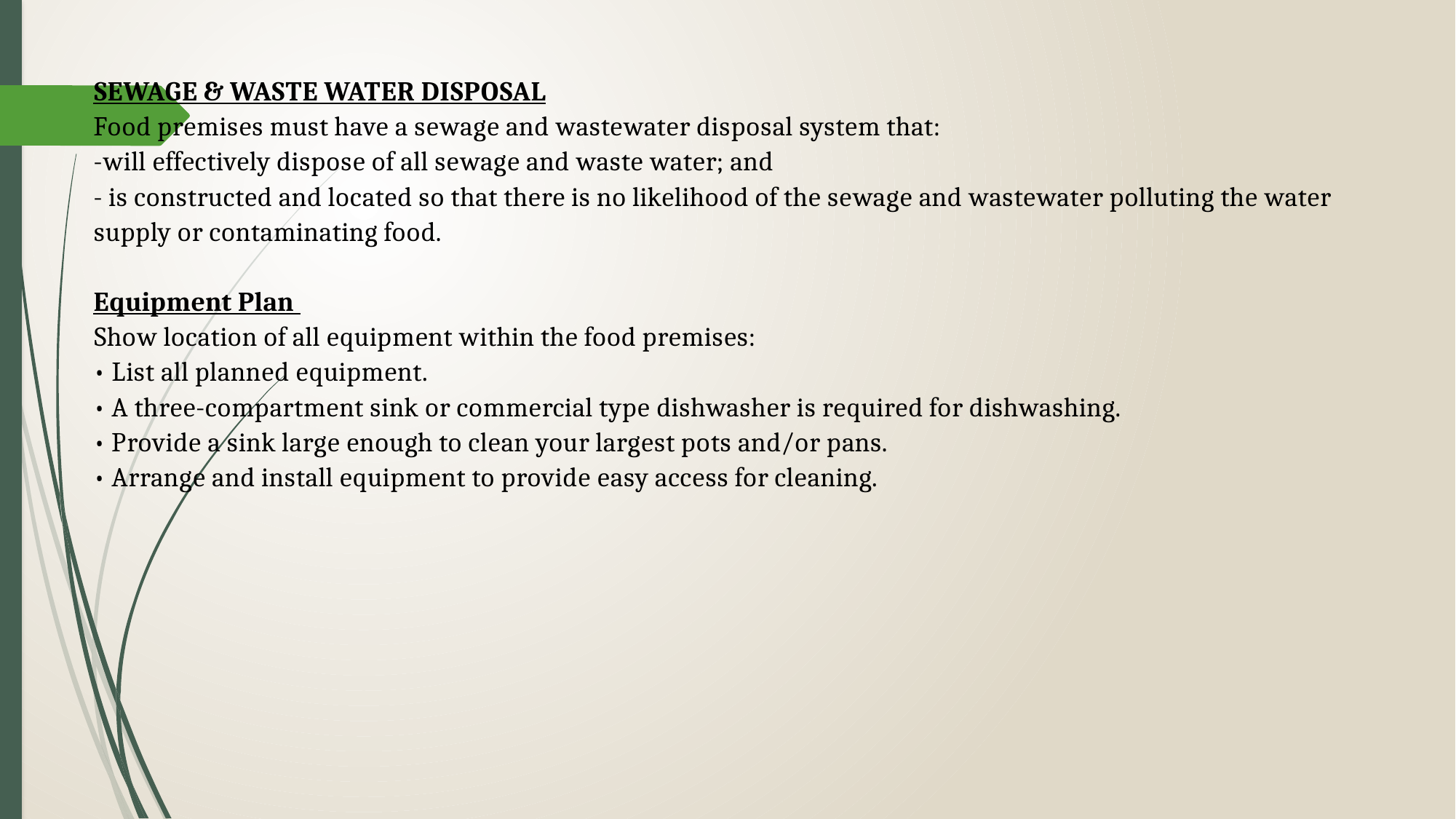

SEWAGE & WASTE WATER DISPOSAL
Food premises must have a sewage and wastewater disposal system that:
-will effectively dispose of all sewage and waste water; and
- is constructed and located so that there is no likelihood of the sewage and wastewater polluting the water supply or contaminating food.

Equipment Plan
Show location of all equipment within the food premises:
• List all planned equipment.
• A three-compartment sink or commercial type dishwasher is required for dishwashing.
• Provide a sink large enough to clean your largest pots and/or pans.
• Arrange and install equipment to provide easy access for cleaning.